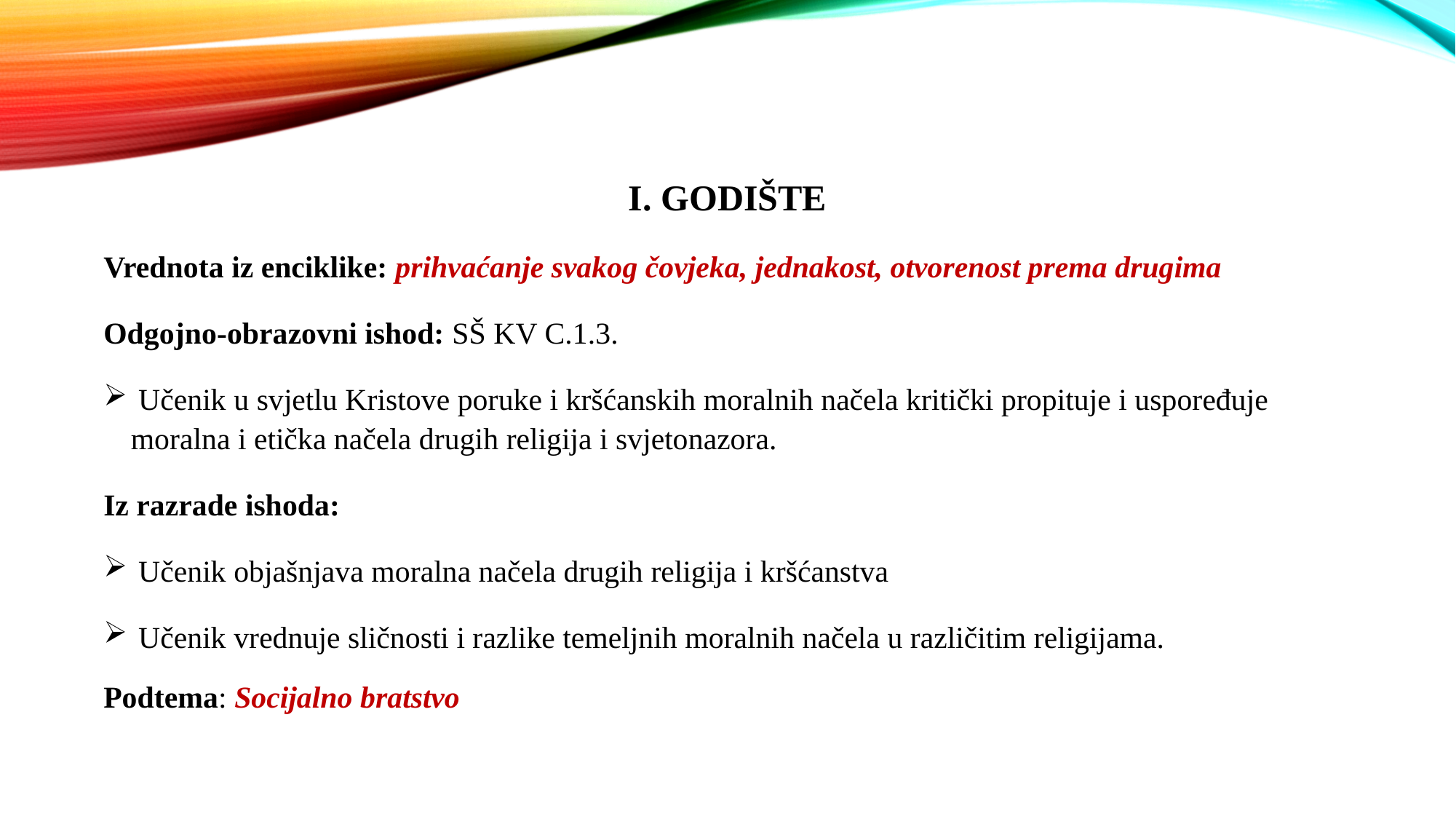

I. GODIŠTE
Vrednota iz enciklike: prihvaćanje svakog čovjeka, jednakost, otvorenost prema drugima
Odgojno-obrazovni ishod: SŠ KV C.1.3.
 Učenik u svjetlu Kristove poruke i kršćanskih moralnih načela kritički propituje i uspoređuje moralna i etička načela drugih religija i svjetonazora.
Iz razrade ishoda:
 Učenik objašnjava moralna načela drugih religija i kršćanstva
 Učenik vrednuje sličnosti i razlike temeljnih moralnih načela u različitim religijama.
Podtema: Socijalno bratstvo